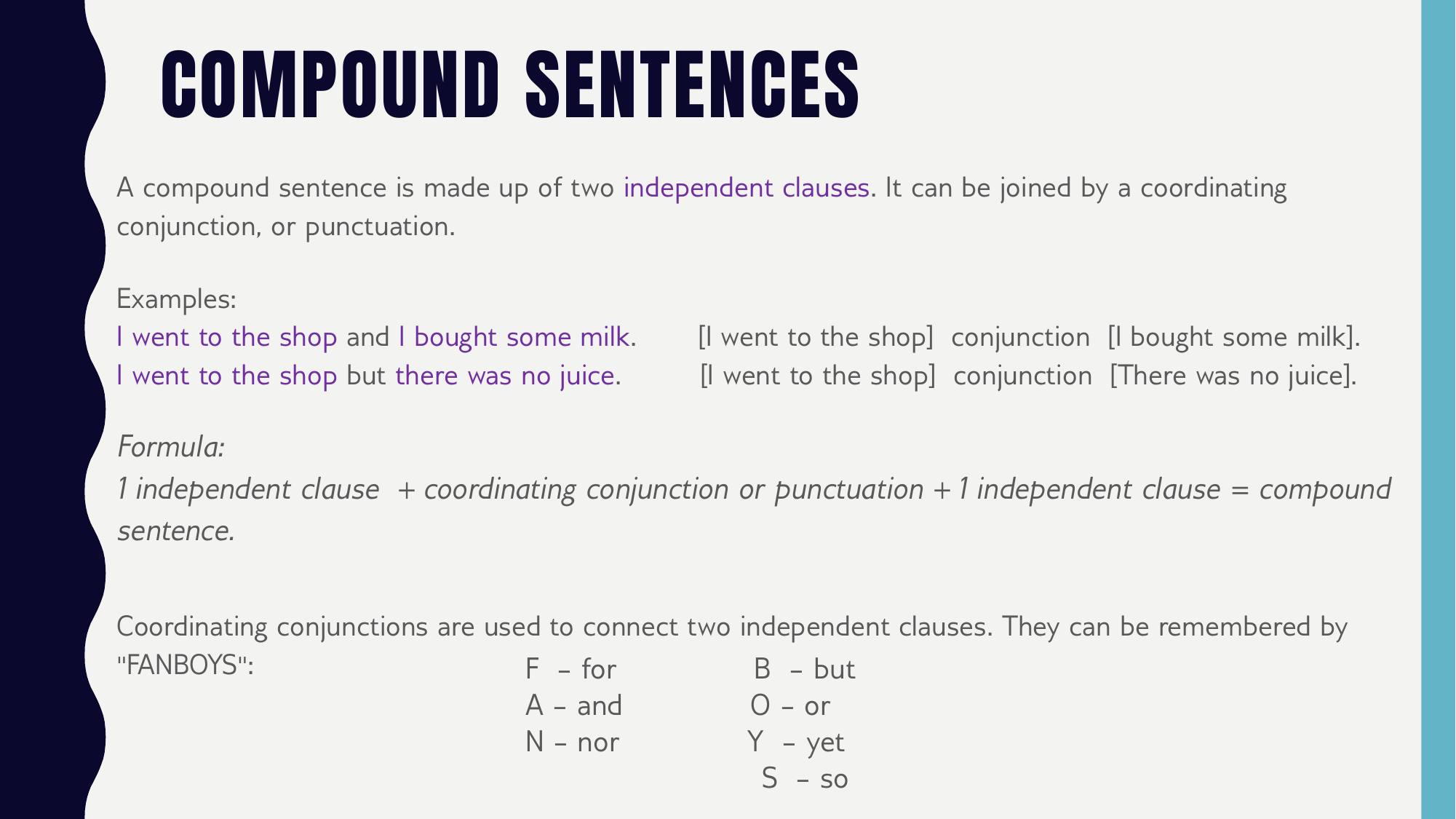

# Compound sentences
A compound sentence is made up of two independent clauses. It can be joined by a coordinating conjunction, or punctuation. 
Examples:
I went to the shop and I bought some milk.       [I went to the shop]  conjunction  [I bought some milk]. 
I went to the shop but there was no juice.         [I went to the shop]  conjunction  [There was no juice].
Formula:
1 independent clause  + coordinating conjunction or punctuation + 1 independent clause = compound sentence.

Coordinating conjunctions are used to connect two independent clauses. They can be remembered by "FANBOYS":
F  – for               B  – but
A – and              O – or
N – nor              Y  – yet
                          S  – so